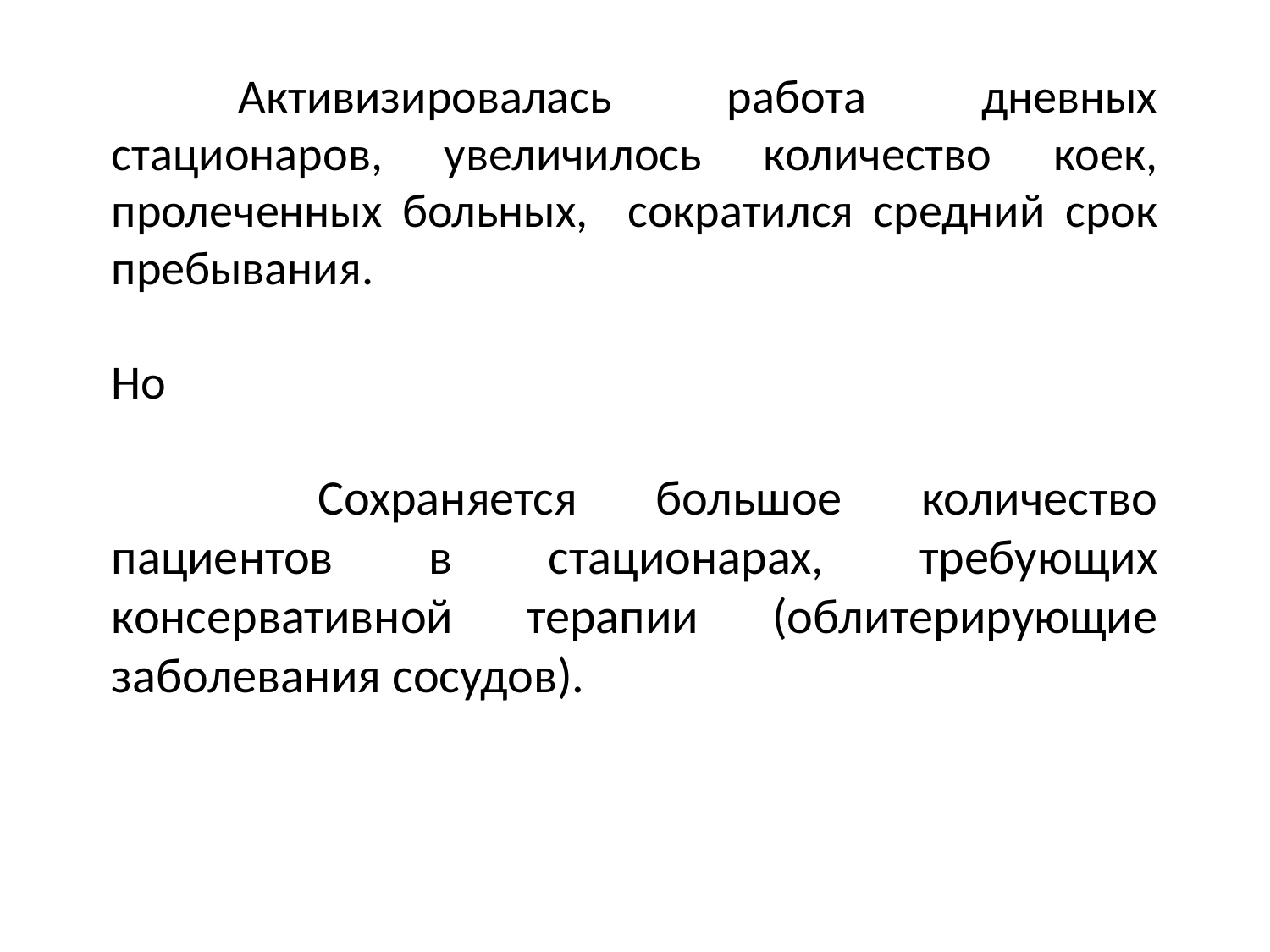

Активизировалась работа дневных стационаров, увеличилось количество коек, пролеченных больных,  сократился средний срок пребывания.

Но

	 Сохраняется большое количество пациентов в стационарах, требующих консервативной терапии (облитерирующие заболевания сосудов).